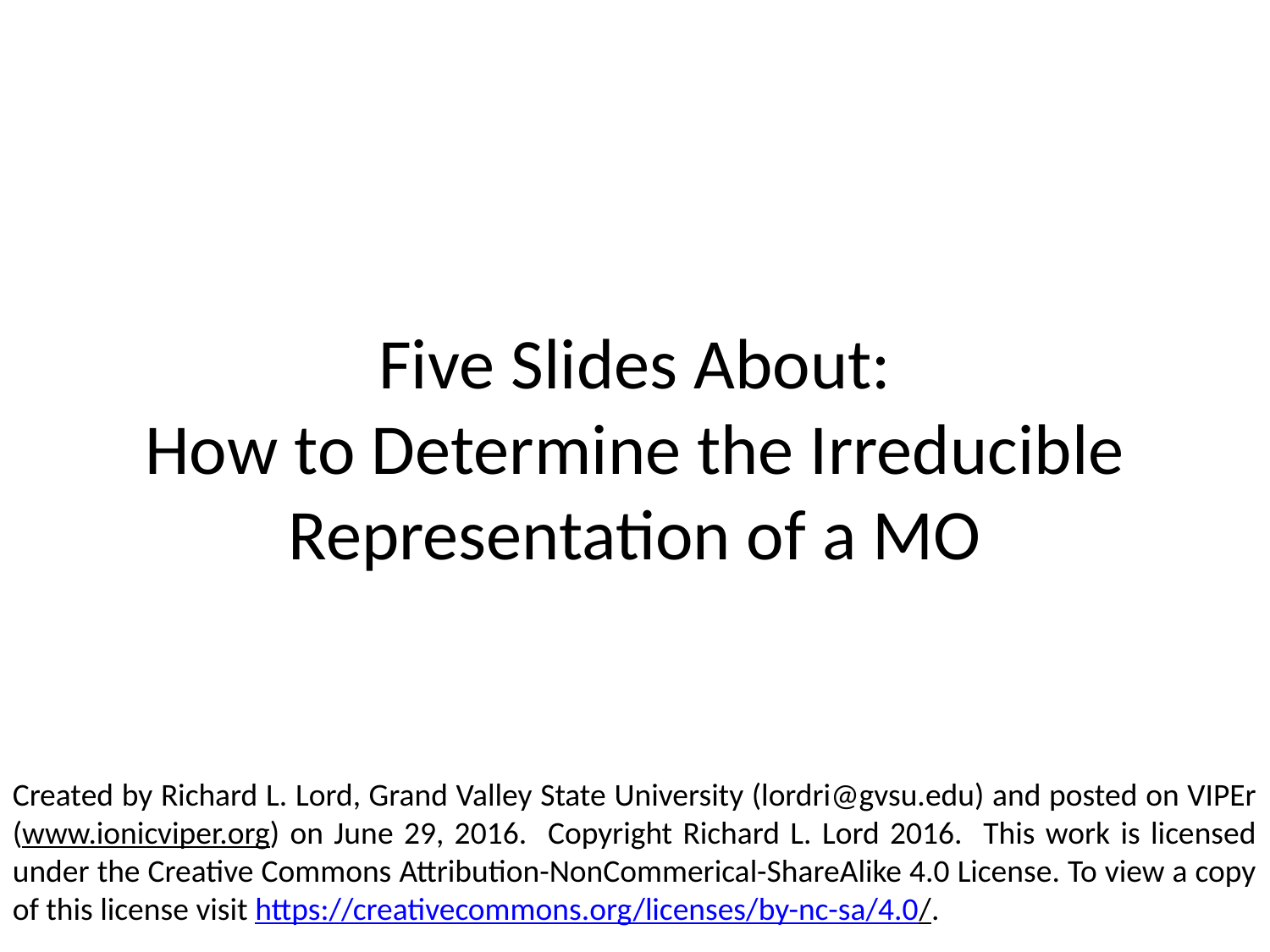

# Five Slides About: How to Determine the Irreducible Representation of a MO
Created by Richard L. Lord, Grand Valley State University (lordri@gvsu.edu) and posted on VIPEr (www.ionicviper.org) on June 29, 2016.  Copyright Richard L. Lord 2016.  This work is licensed under the Creative Commons Attribution-NonCommerical-ShareAlike 4.0 License. To view a copy of this license visit https://creativecommons.org/licenses/by-nc-sa/4.0/.